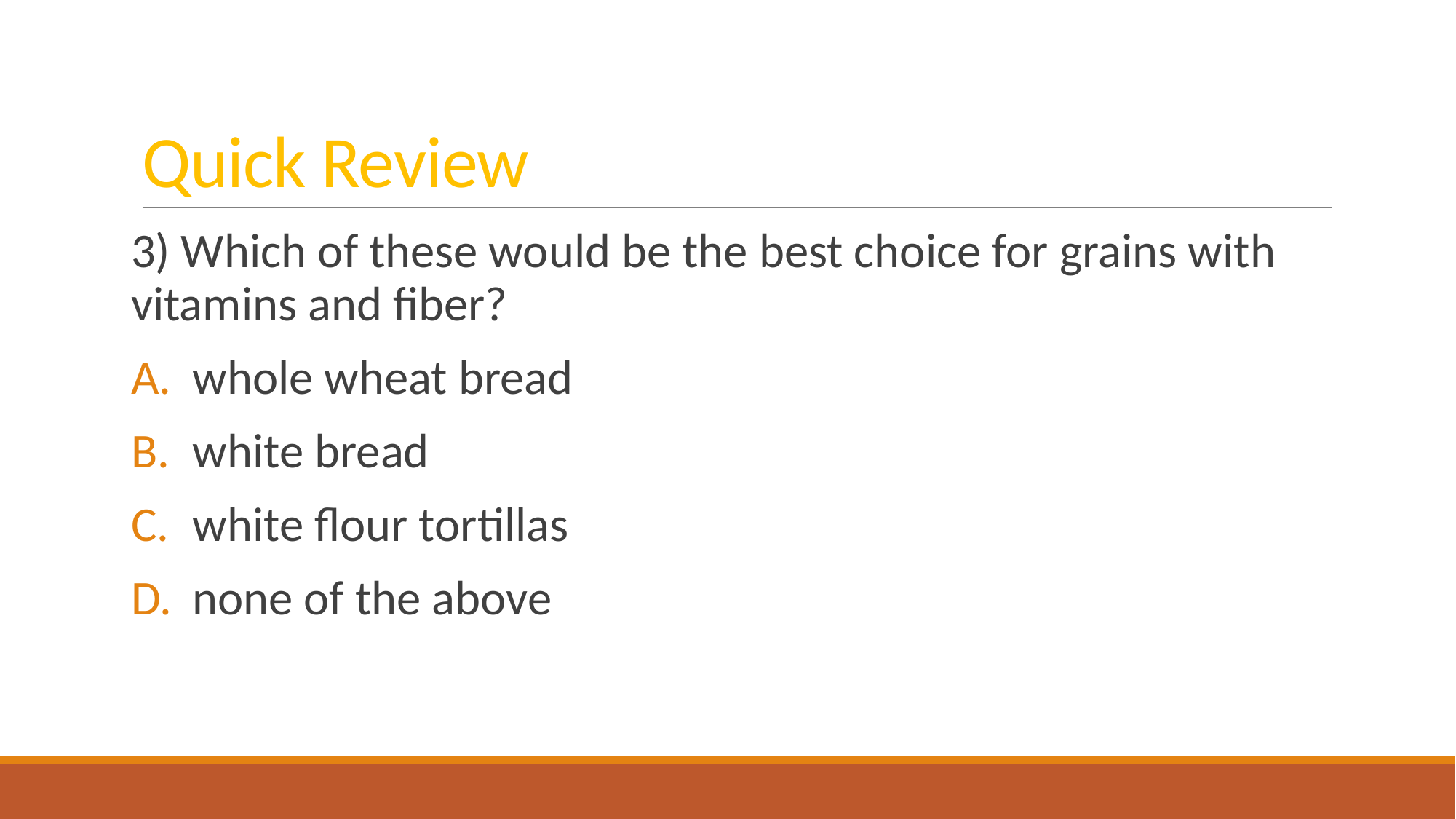

# Quick Review
3) Which of these would be the best choice for grains with vitamins and fiber?
whole wheat bread
white bread
white flour tortillas
none of the above